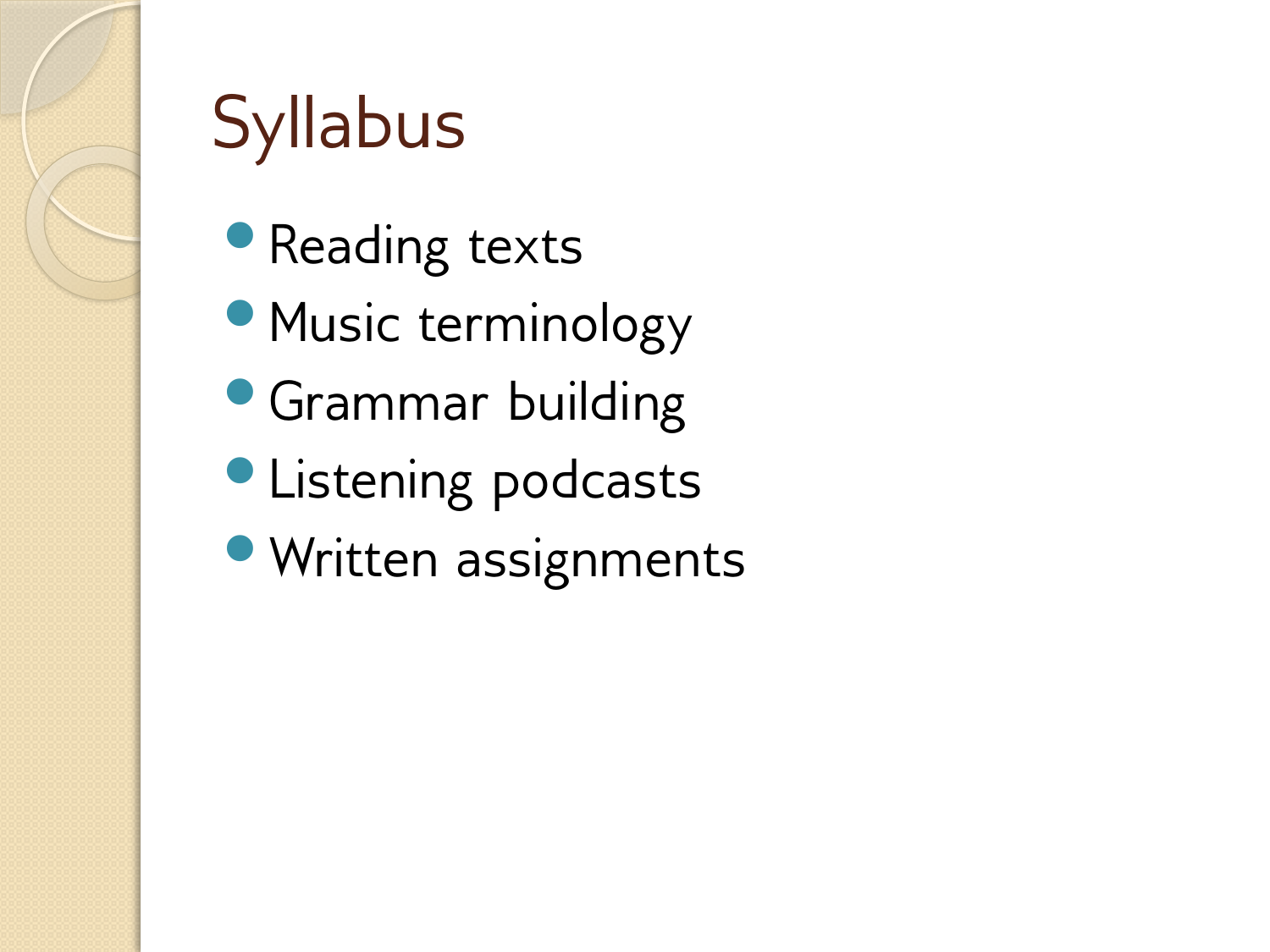

# Syllabus
Reading texts
Music terminology
Grammar building
Listening podcasts
Written assignments